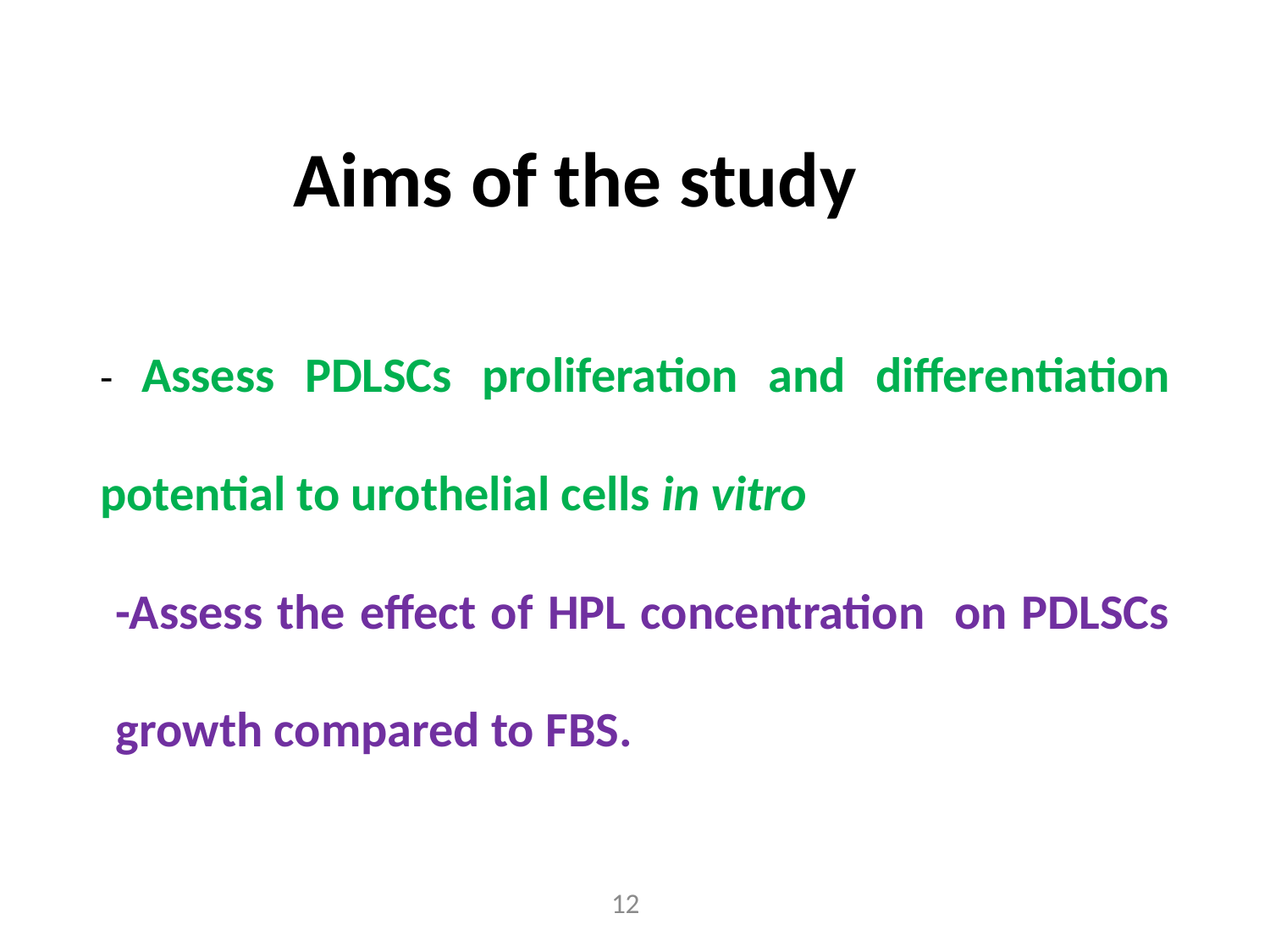

# Aims of the study
- Assess PDLSCs proliferation and differentiation potential to urothelial cells in vitro
-Assess the effect of HPL concentration  on PDLSCs growth compared to FBS.

12